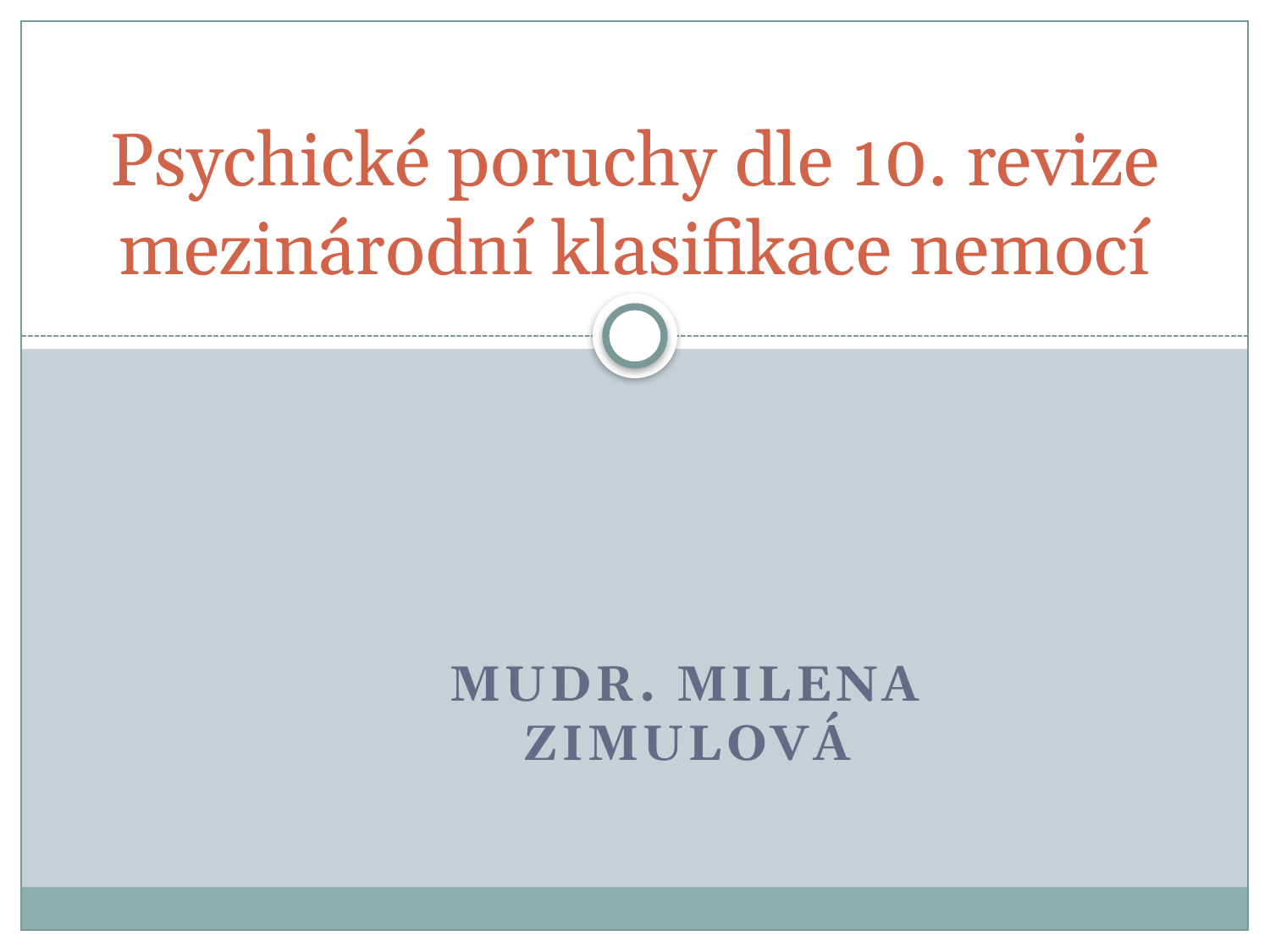

# Psychické poruchy dle 10. revize mezinárodní klasifikace nemocí
MUDr. Milena Zimulová